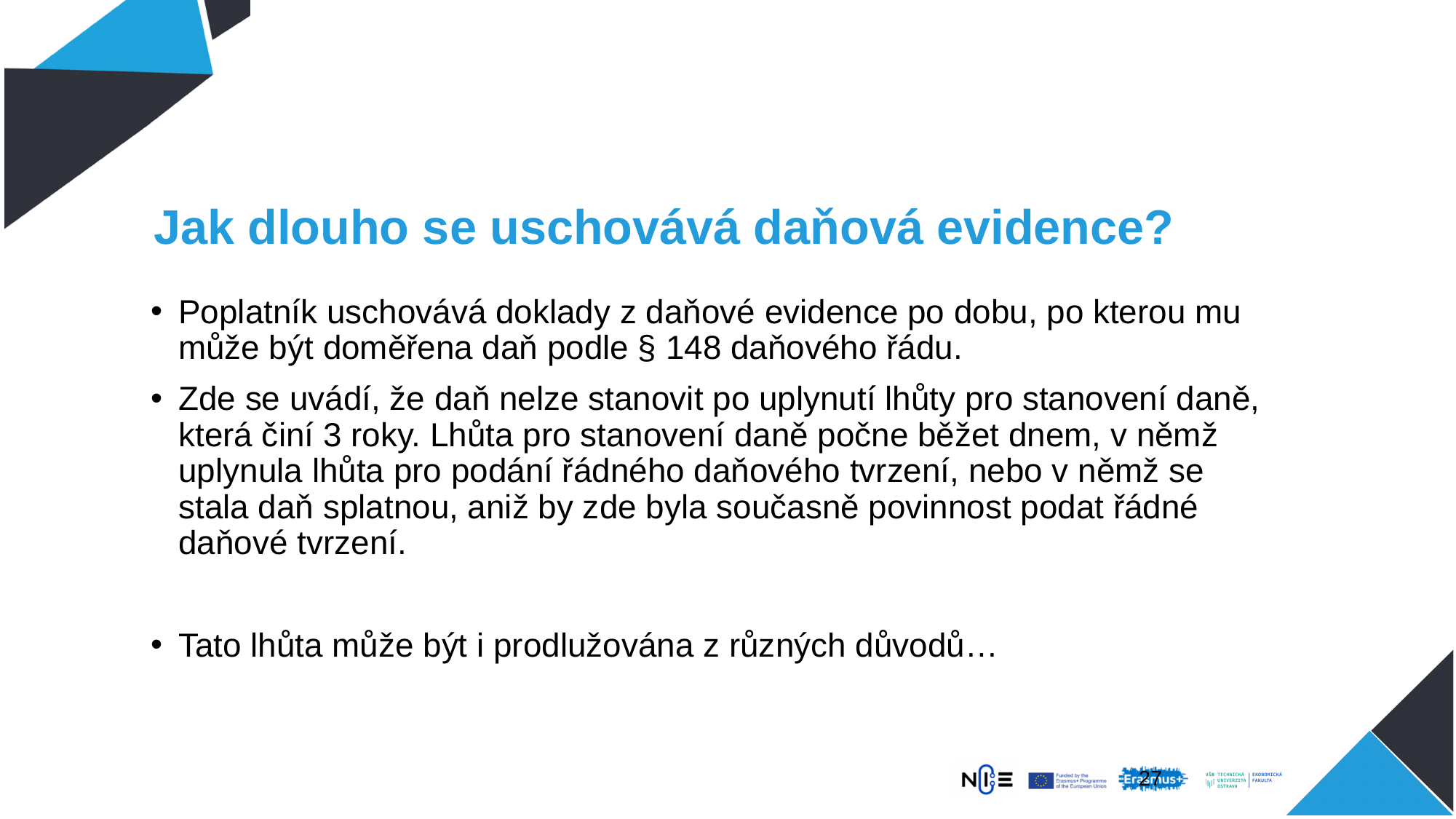

# Jak dlouho se uschovává daňová evidence?
Poplatník uschovává doklady z daňové evidence po dobu, po kterou mu může být doměřena daň podle § 148 daňového řádu.
Zde se uvádí, že daň nelze stanovit po uplynutí lhůty pro stanovení daně, která činí 3 roky. Lhůta pro stanovení daně počne běžet dnem, v němž uplynula lhůta pro podání řádného daňového tvrzení, nebo v němž se stala daň splatnou, aniž by zde byla současně povinnost podat řádné daňové tvrzení.

Tato lhůta může být i prodlužována z různých důvodů…

27